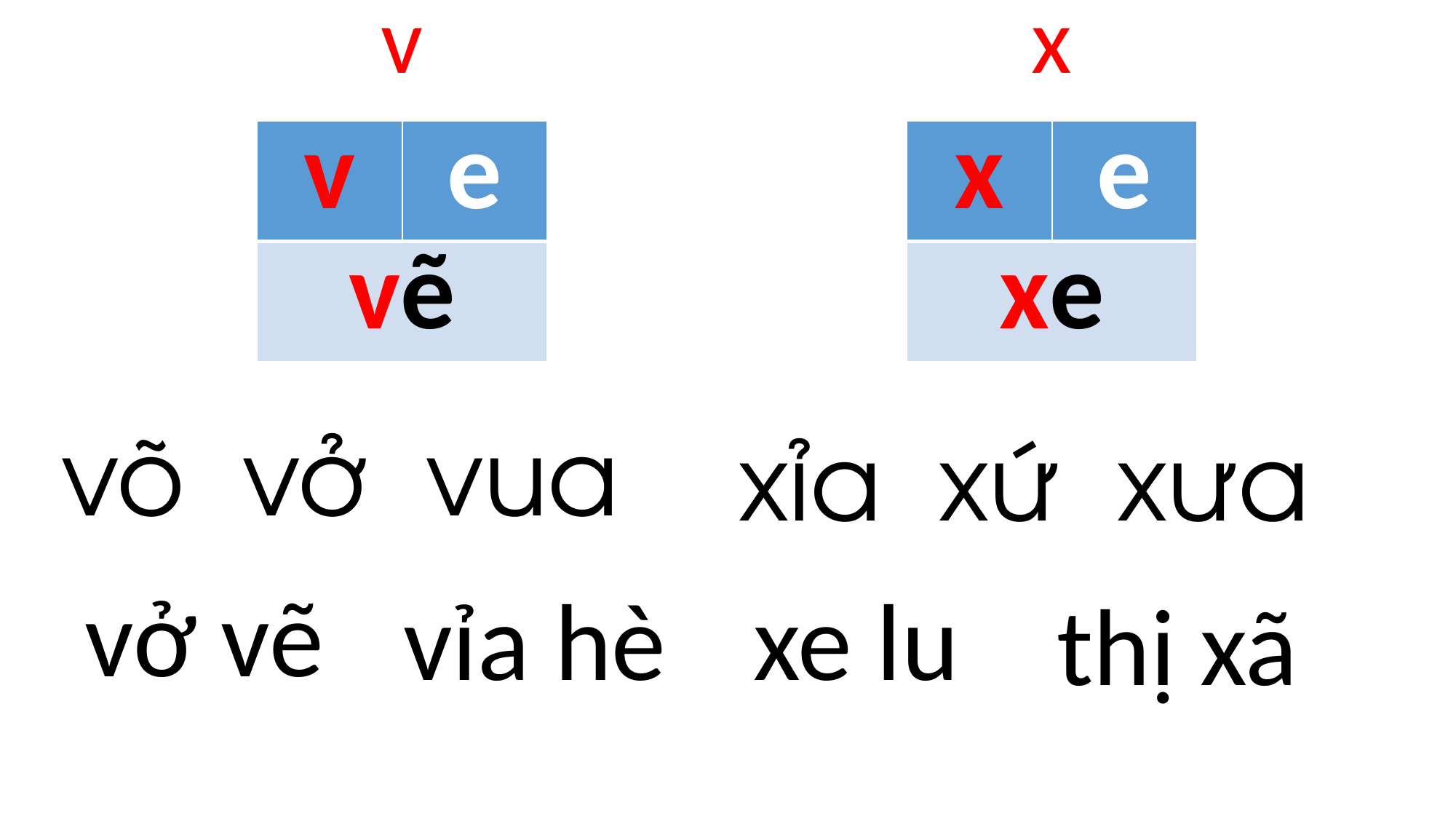

v

x

| v | e |
| --- | --- |
| vẽ |  |
| x | e |
| --- | --- |
| xe |  |
võ  vở  vua
xỉa  xứ  xưa
vở vẽ
vỉa hè
xe lu
thị xã